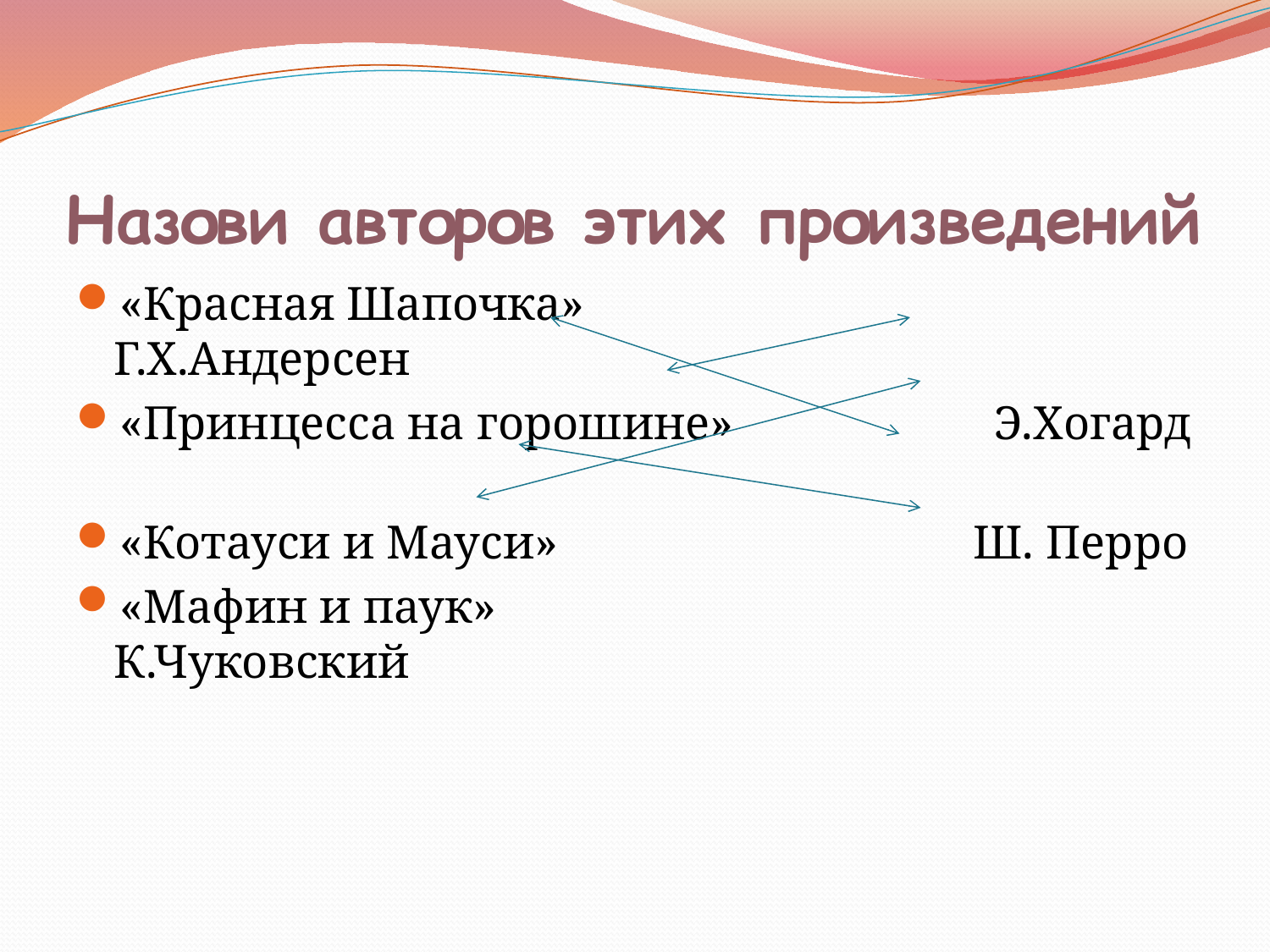

# Назови авторов этих произведений
«Красная Шапочка»                                 Г.Х.Андерсен
«Принцесса на горошине»                      Э.Хогард
«Котауси и Мауси»                                   Ш. Перро
«Мафин и паук»                                        К.Чуковский